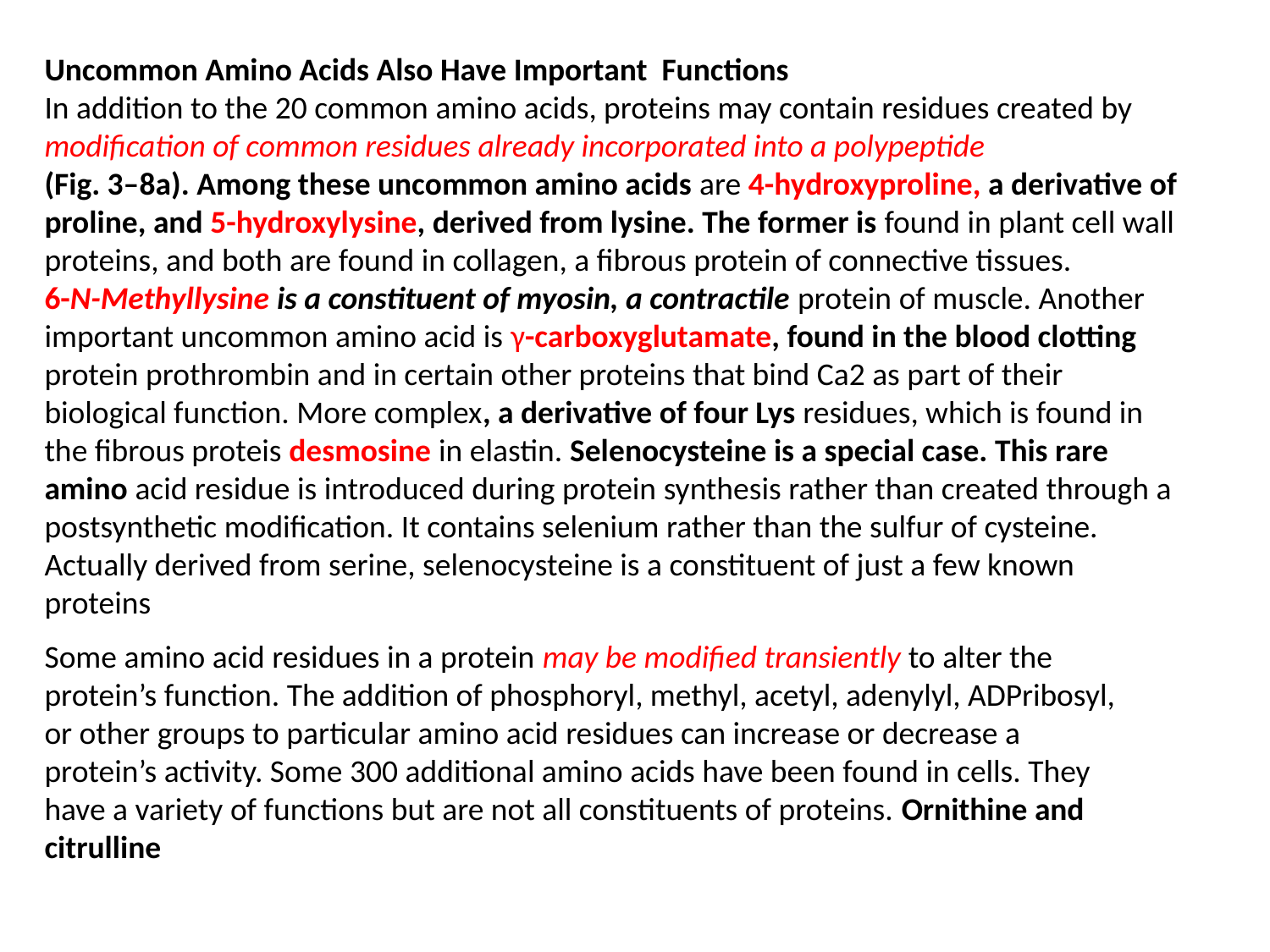

Uncommon Amino Acids Also Have Important  Functions
In addition to the 20 common amino acids, proteins may contain residues created by modification of common residues already incorporated into a polypeptide
(Fig. 3–8a). Among these uncommon amino acids are 4-hydroxyproline, a derivative of proline, and 5-hydroxylysine, derived from lysine. The former is found in plant cell wall proteins, and both are found in collagen, a fibrous protein of connective tissues.
6-N-Methyllysine is a constituent of myosin, a contractile protein of muscle. Another important uncommon amino acid is γ-carboxyglutamate, found in the blood clotting
protein prothrombin and in certain other proteins that bind Ca2 as part of their biological function. More complex, a derivative of four Lys residues, which is found in the fibrous proteis desmosine in elastin. Selenocysteine is a special case. This rare amino acid residue is introduced during protein synthesis rather than created through a postsynthetic modification. It contains selenium rather than the sulfur of cysteine. Actually derived from serine, selenocysteine is a constituent of just a few known proteins
Some amino acid residues in a protein may be modified transiently to alter the protein’s function. The addition of phosphoryl, methyl, acetyl, adenylyl, ADPribosyl,
or other groups to particular amino acid residues can increase or decrease a protein’s activity. Some 300 additional amino acids have been found in cells. They have a variety of functions but are not all constituents of proteins. Ornithine and citrulline